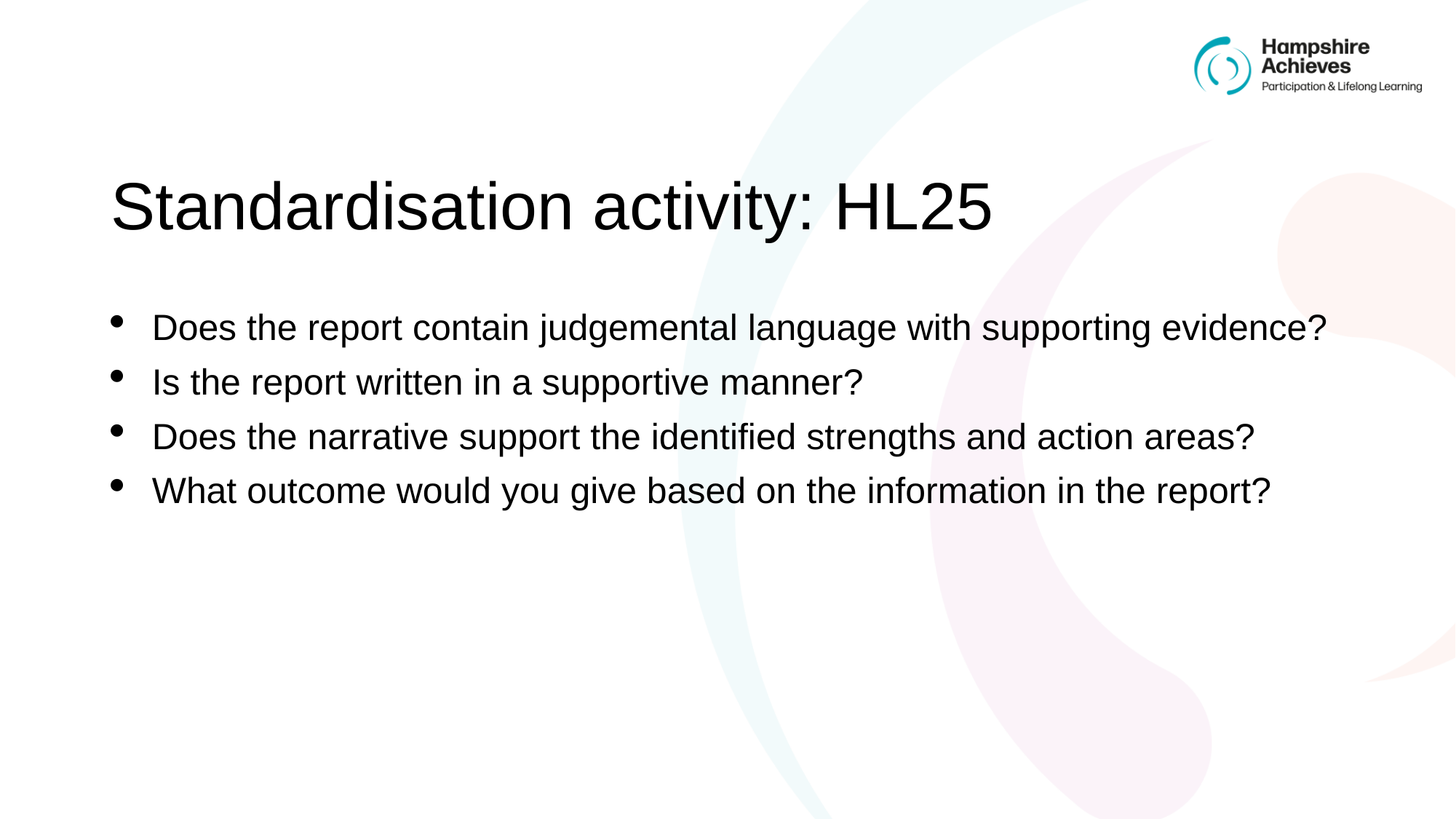

# Standardisation activity: HL25
Does the report contain judgemental language with supporting evidence?
Is the report written in a supportive manner?
Does the narrative support the identified strengths and action areas?
What outcome would you give based on the information in the report?